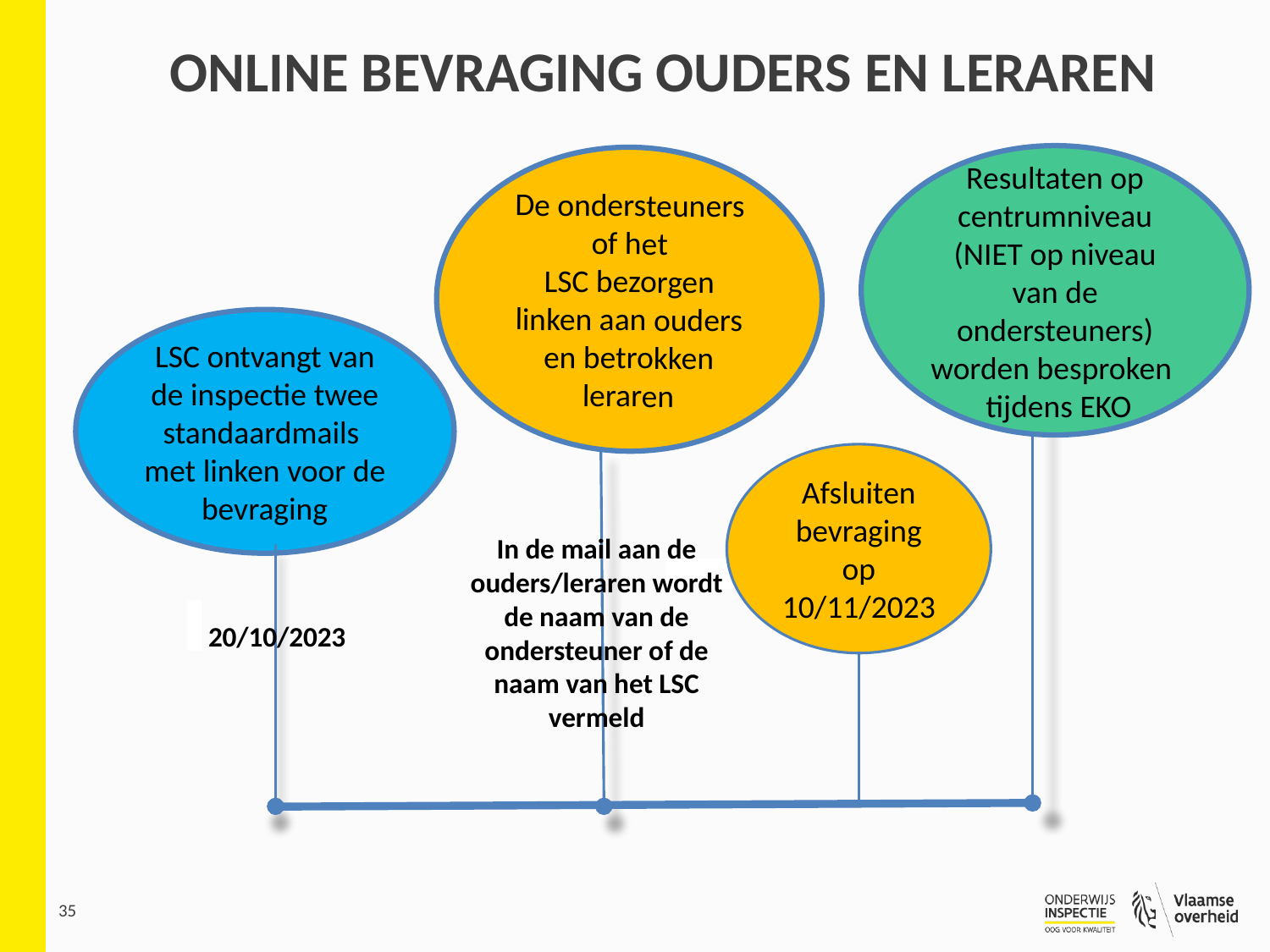

Online Bevraging ouders en leraren
Resultaten op centrumniveau (NIET op niveau van de ondersteuners) worden besproken   tijdens EKO
De ondersteuners of het LSC bezorgen linken aan ouders en betrokken leraren
LSC ontvangt van de inspectie twee standaardmails
met linken voor de bevraging
Afsluiten bevraging op 10/11/2023
In de mail aan de ouders/leraren wordt de naam van de ondersteuner of de naam van het LSC vermeld

20/10/2023
35